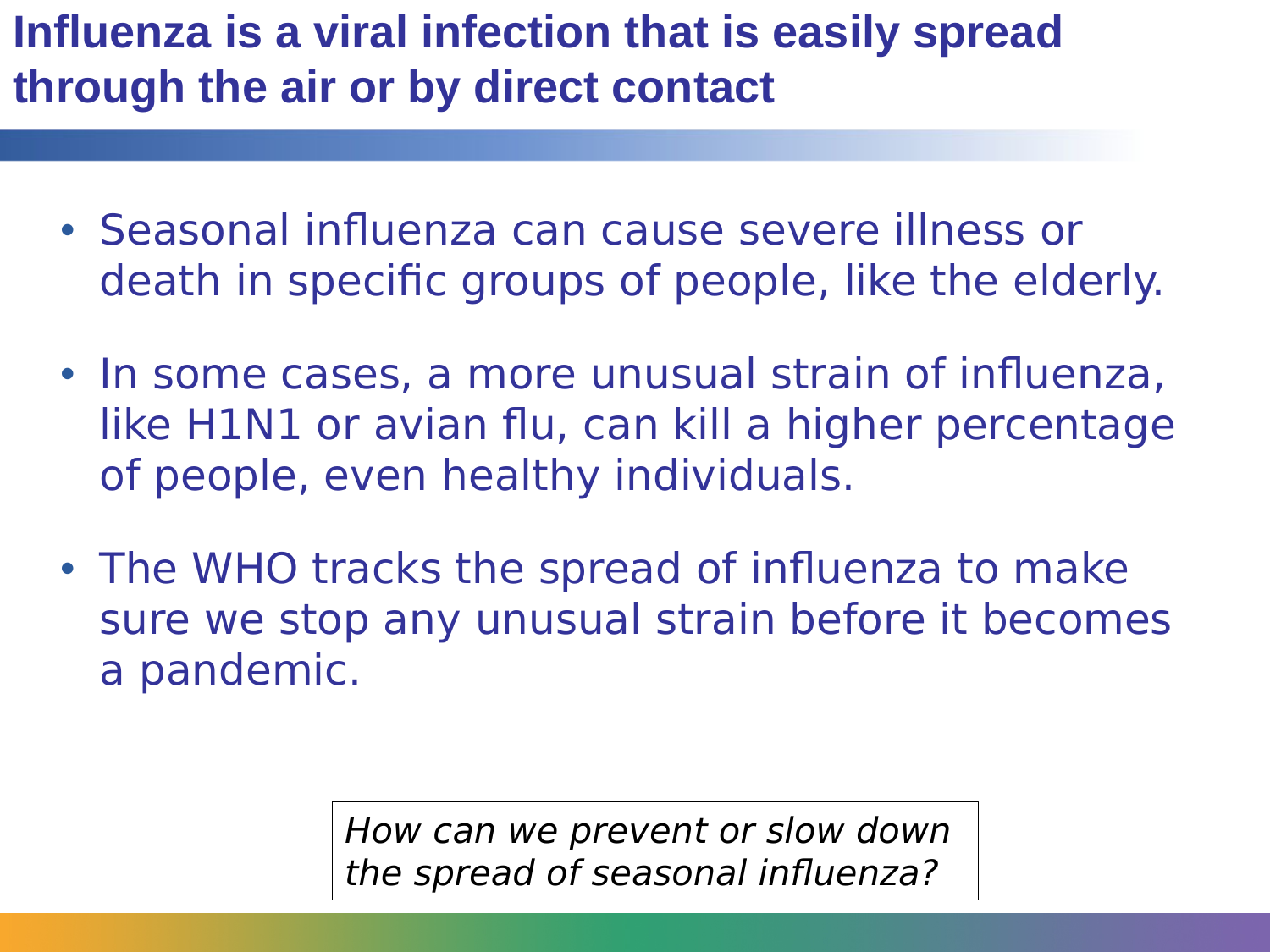

# Influenza is a viral infection that is easily spread through the air or by direct contact
Seasonal influenza can cause severe illness or death in specific groups of people, like the elderly.
In some cases, a more unusual strain of influenza, like H1N1 or avian flu, can kill a higher percentage of people, even healthy individuals.
The WHO tracks the spread of influenza to make sure we stop any unusual strain before it becomes a pandemic.
How can we prevent or slow down the spread of seasonal influenza?